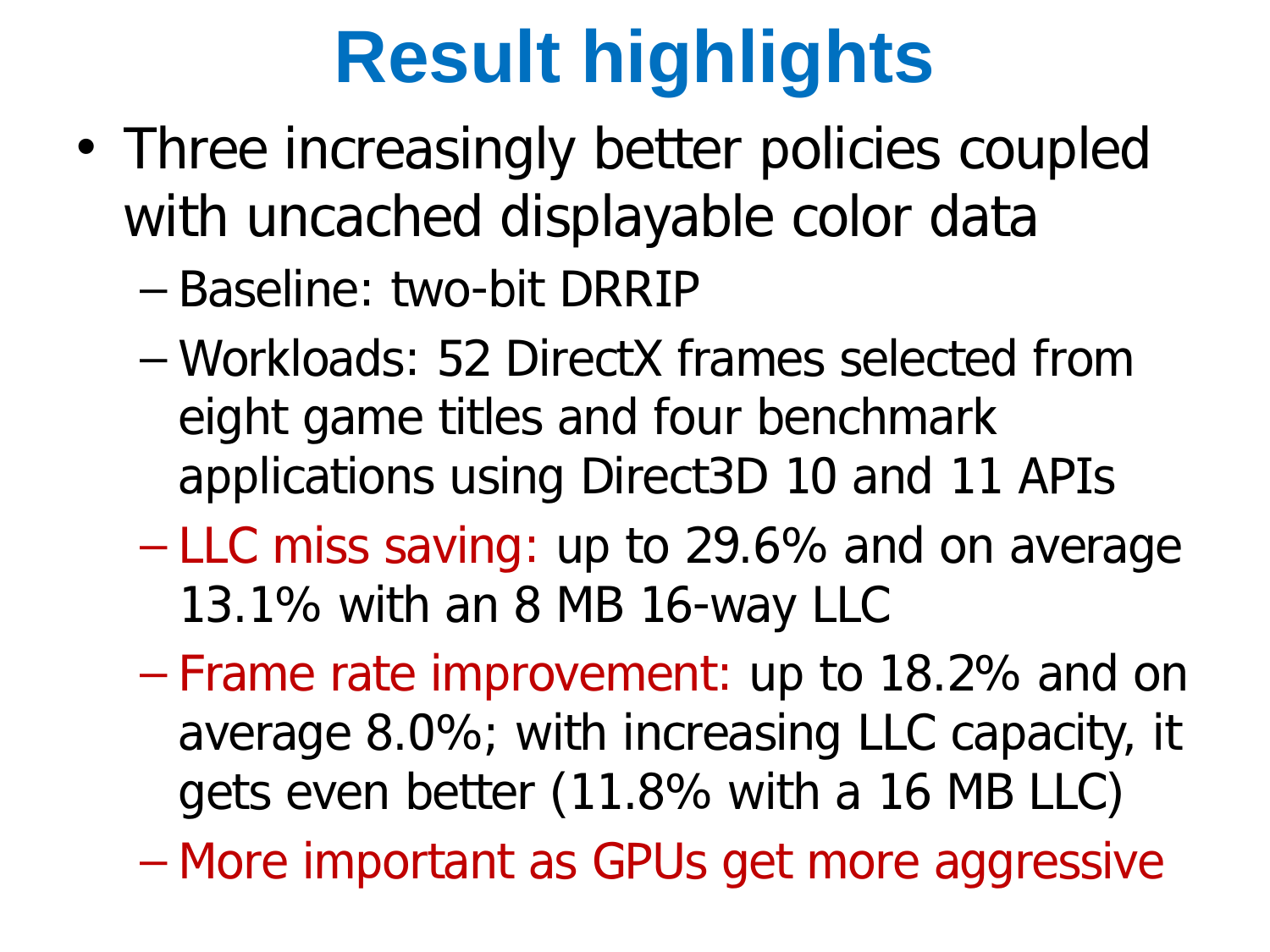

# Result highlights
Three increasingly better policies coupled with uncached displayable color data
Baseline: two-bit DRRIP
Workloads: 52 DirectX frames selected from eight game titles and four benchmark applications using Direct3D 10 and 11 APIs
LLC miss saving: up to 29.6% and on average 13.1% with an 8 MB 16-way LLC
Frame rate improvement: up to 18.2% and on average 8.0%; with increasing LLC capacity, it gets even better (11.8% with a 16 MB LLC)
More important as GPUs get more aggressive